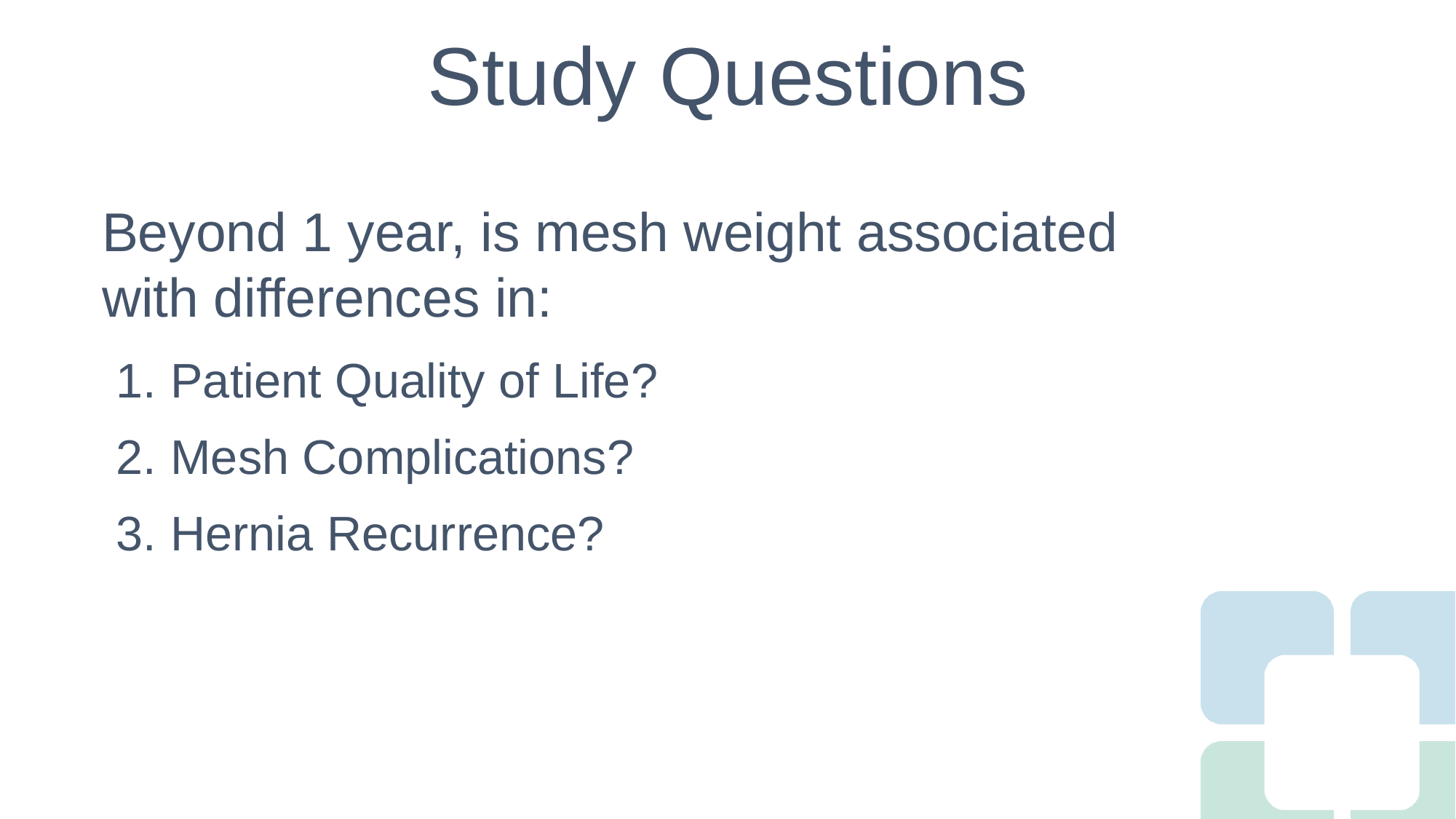

# Study Questions
Beyond 1 year, is mesh weight associated with differences in:

Patient Quality of Life?

Mesh Complications?

Hernia Recurrence?